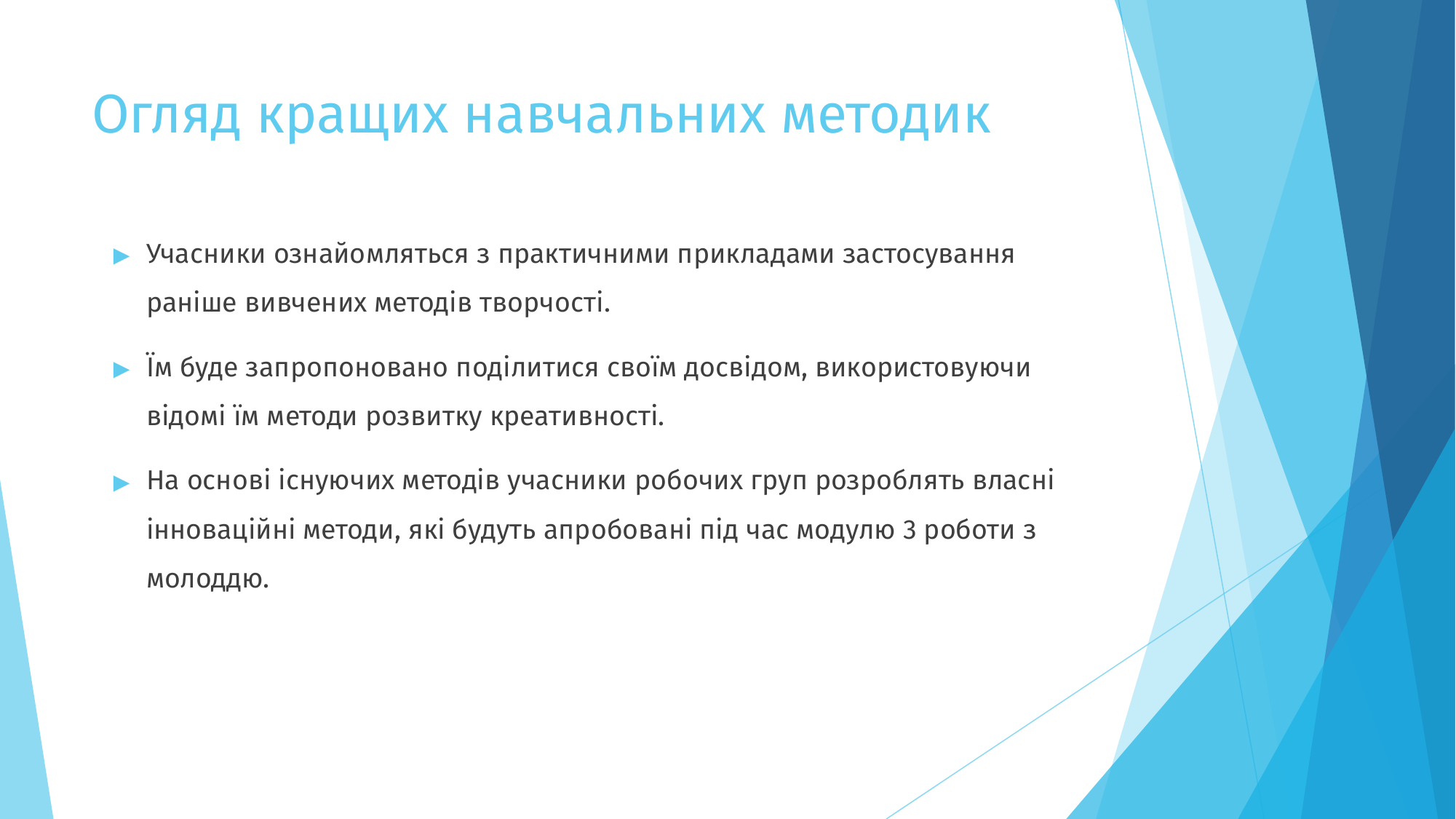

# Огляд кращих навчальних методик
Учасники ознайомляться з практичними прикладами застосування раніше вивчених методів творчості.
Їм буде запропоновано поділитися своїм досвідом, використовуючи відомі їм методи розвитку креативності.
На основі існуючих методів учасники робочих груп розроблять власні інноваційні методи, які будуть апробовані під час модулю 3 роботи з молоддю.